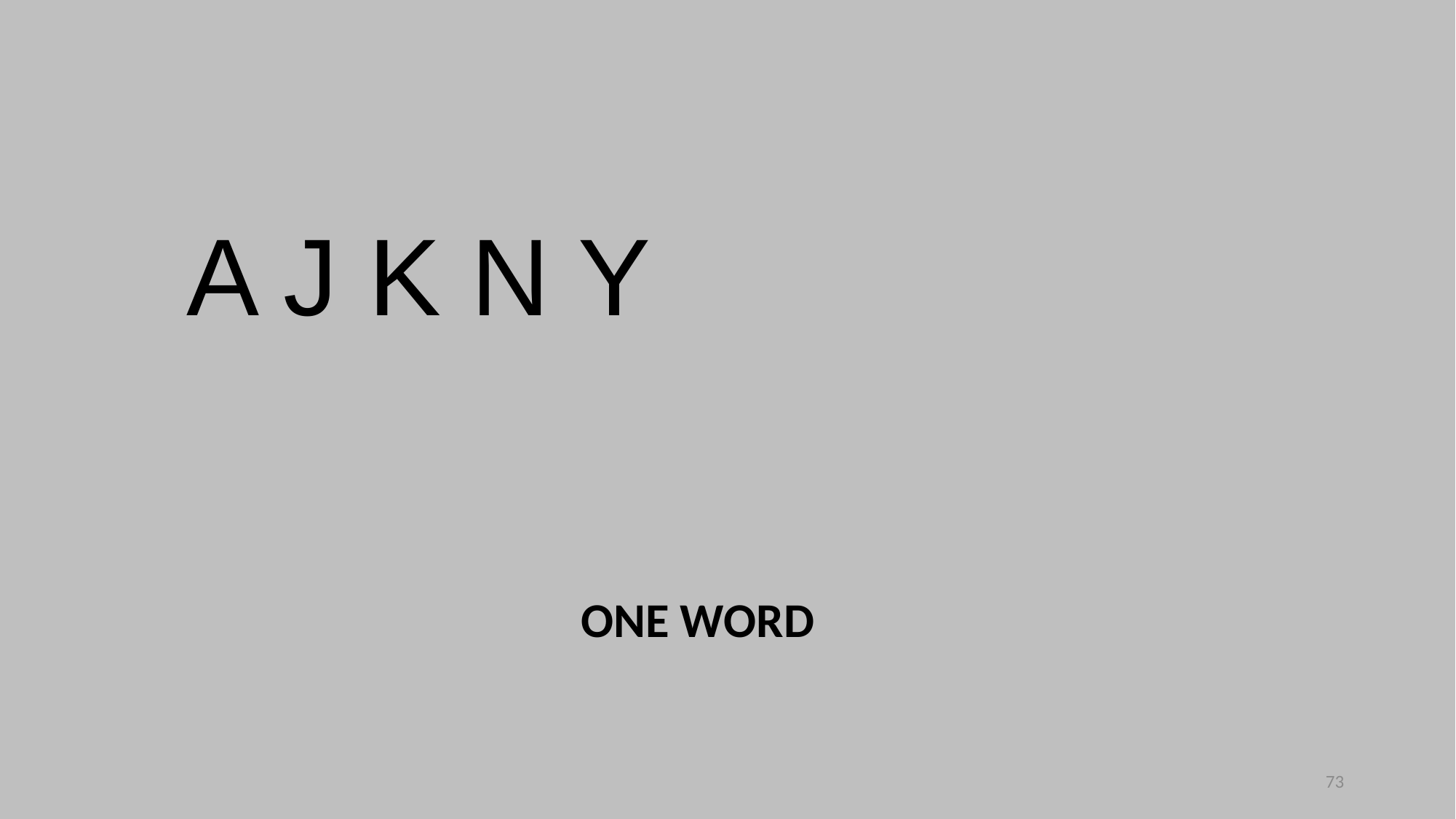

A J K N Y
ONE WORD
73